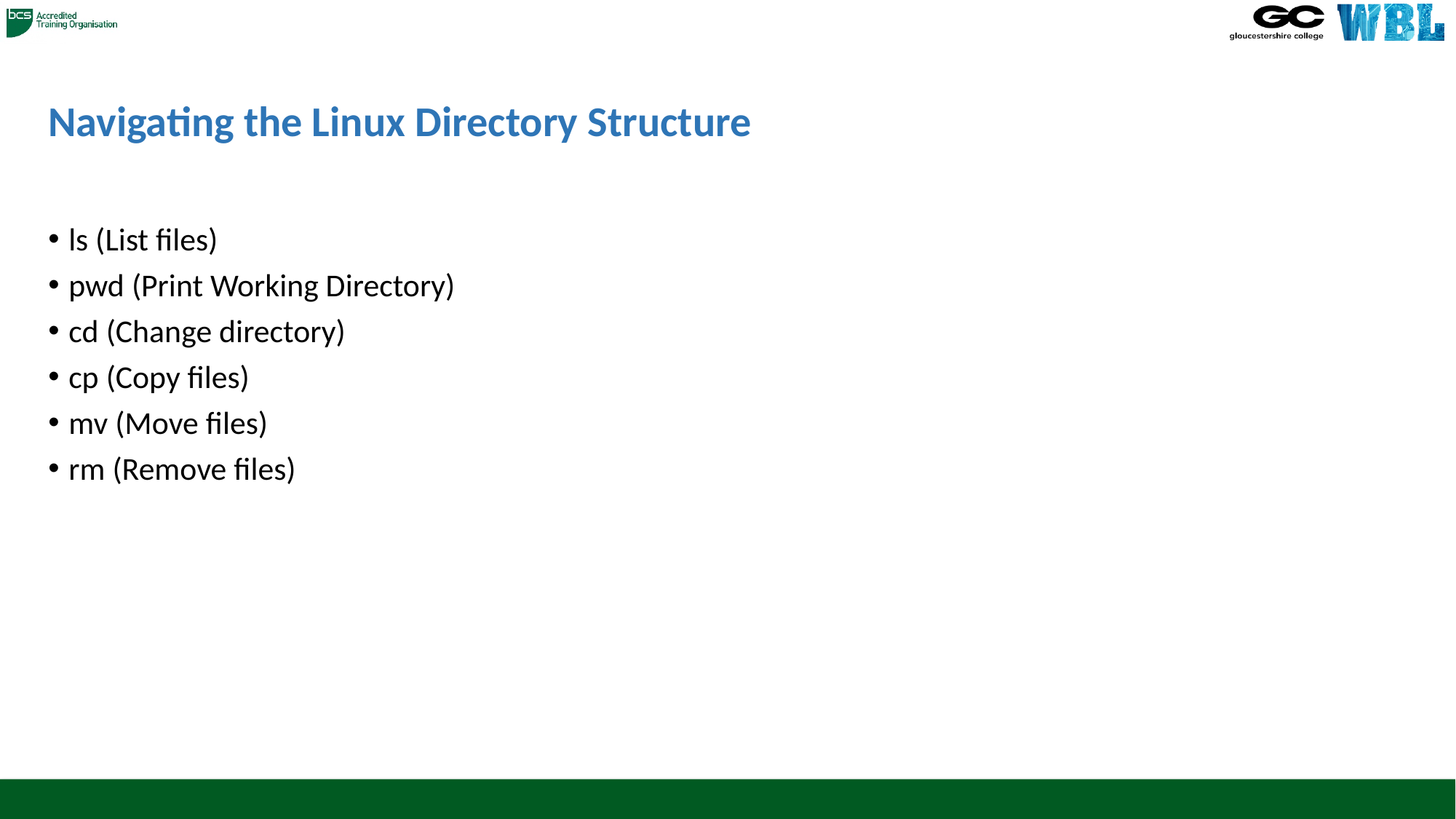

# Navigating the Linux Directory Structure
ls (List files)
pwd (Print Working Directory)
cd (Change directory)
cp (Copy files)
mv (Move files)
rm (Remove files)